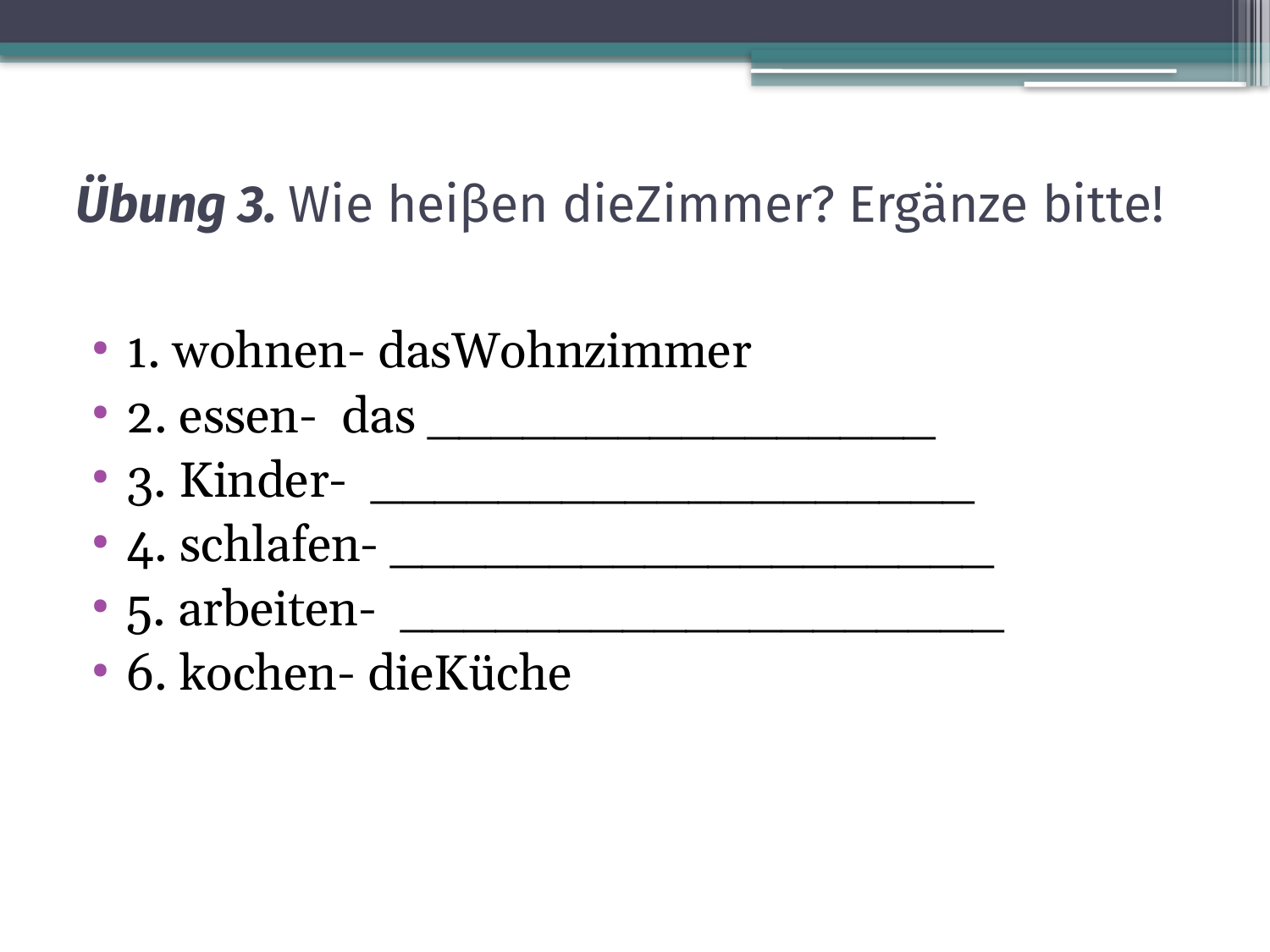

# Übung 3. Wie heiβen dieZimmer? Ergänze bitte!
1. wohnen- dasWohnzimmer
2. essen-  das ________________
3. Kinder-  ___________________
4. schlafen- ___________________
5. arbeiten-  ___________________
6. kochen- dieKüche